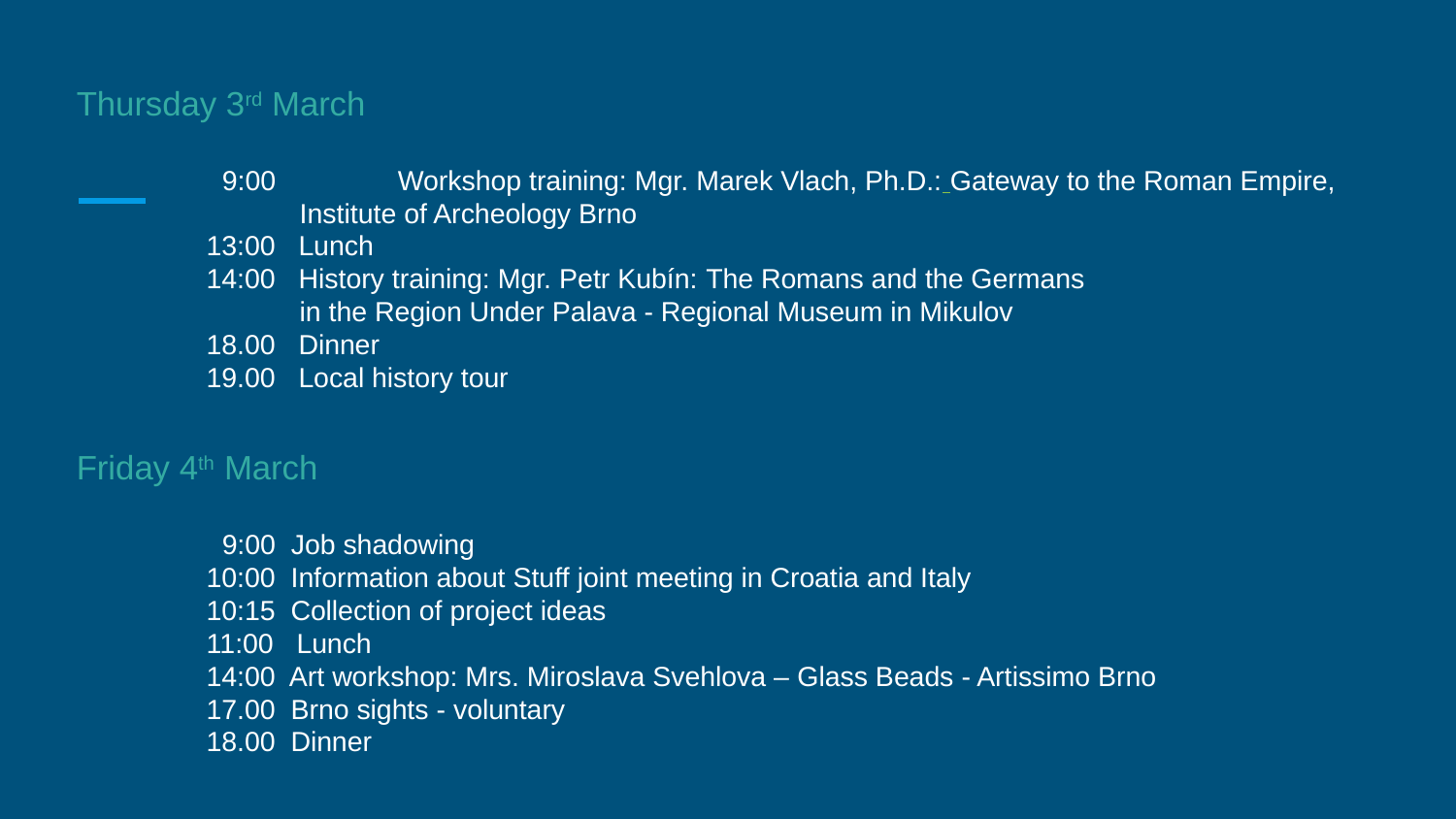

Thursday 3rd March

  9:00	  Workshop training: Mgr. Marek Vlach, Ph.D.: Gateway to the Roman Empire,
            Institute of Archeology Brno
13:00   Lunch
14:00   History training: Mgr. Petr Kubín: The Romans and the Germans
            in the Region Under Palava - Regional Museum in Mikulov
18.00   Dinner
19.00   Local history tour

Friday 4th March

  9:00  Job shadowing
10:00  Information about Stuff joint meeting in Croatia and Italy
10:15  Collection of project ideas
11:00   Lunch
14:00  Art workshop: Mrs. Miroslava Svehlova – Glass Beads - Artissimo Brno
17.00  Brno sights - voluntary
18.00  Dinner